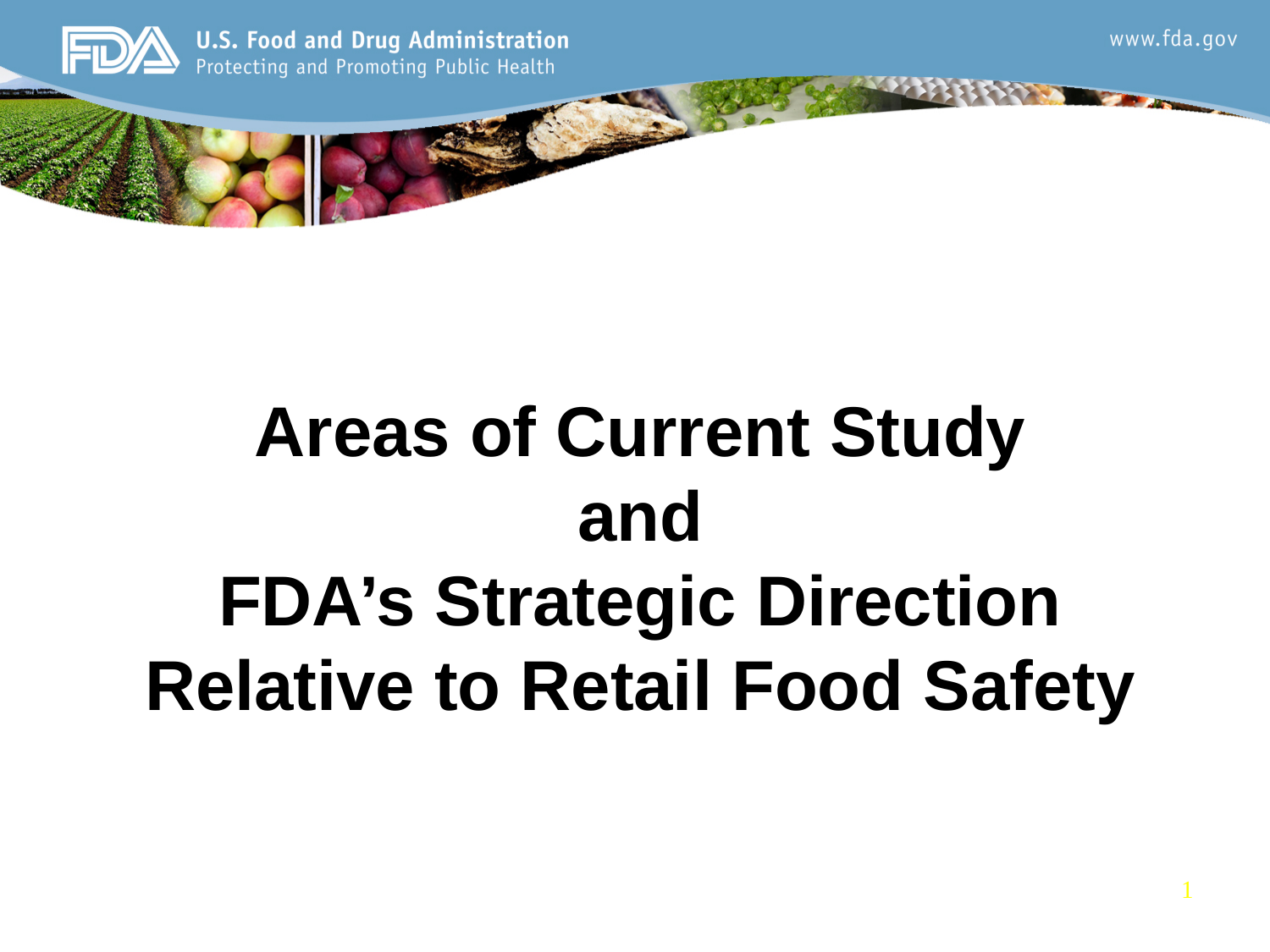

# Areas of Current Study and FDA’s Strategic Direction Relative to Retail Food Safety
1